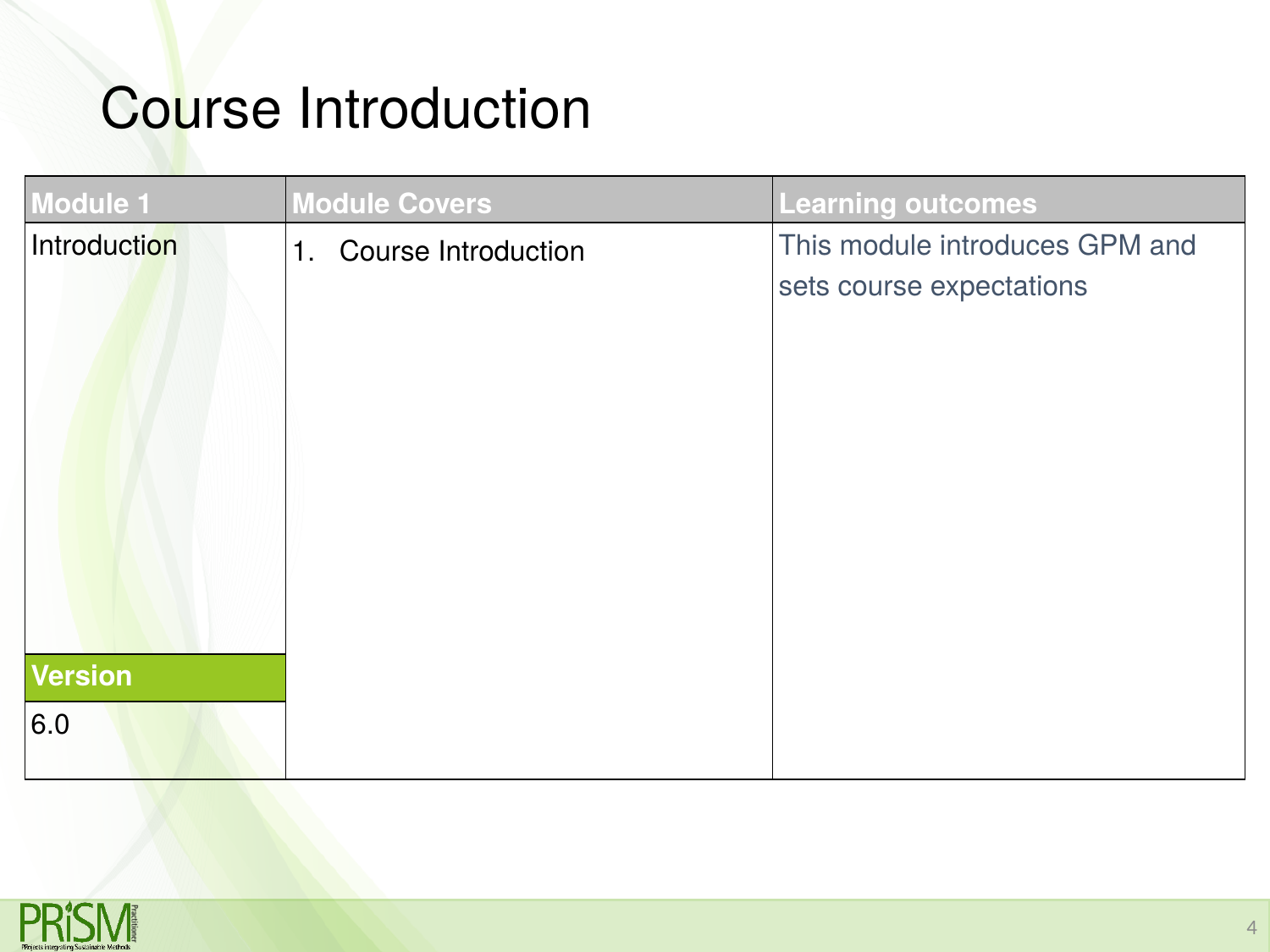

# Course Introduction
| Module 1 | Module Covers | Learning outcomes |
| --- | --- | --- |
| Introduction | Course Introduction | This module introduces GPM and sets course expectations |
| Version |  |  |
| 6.0 |  |  |
4